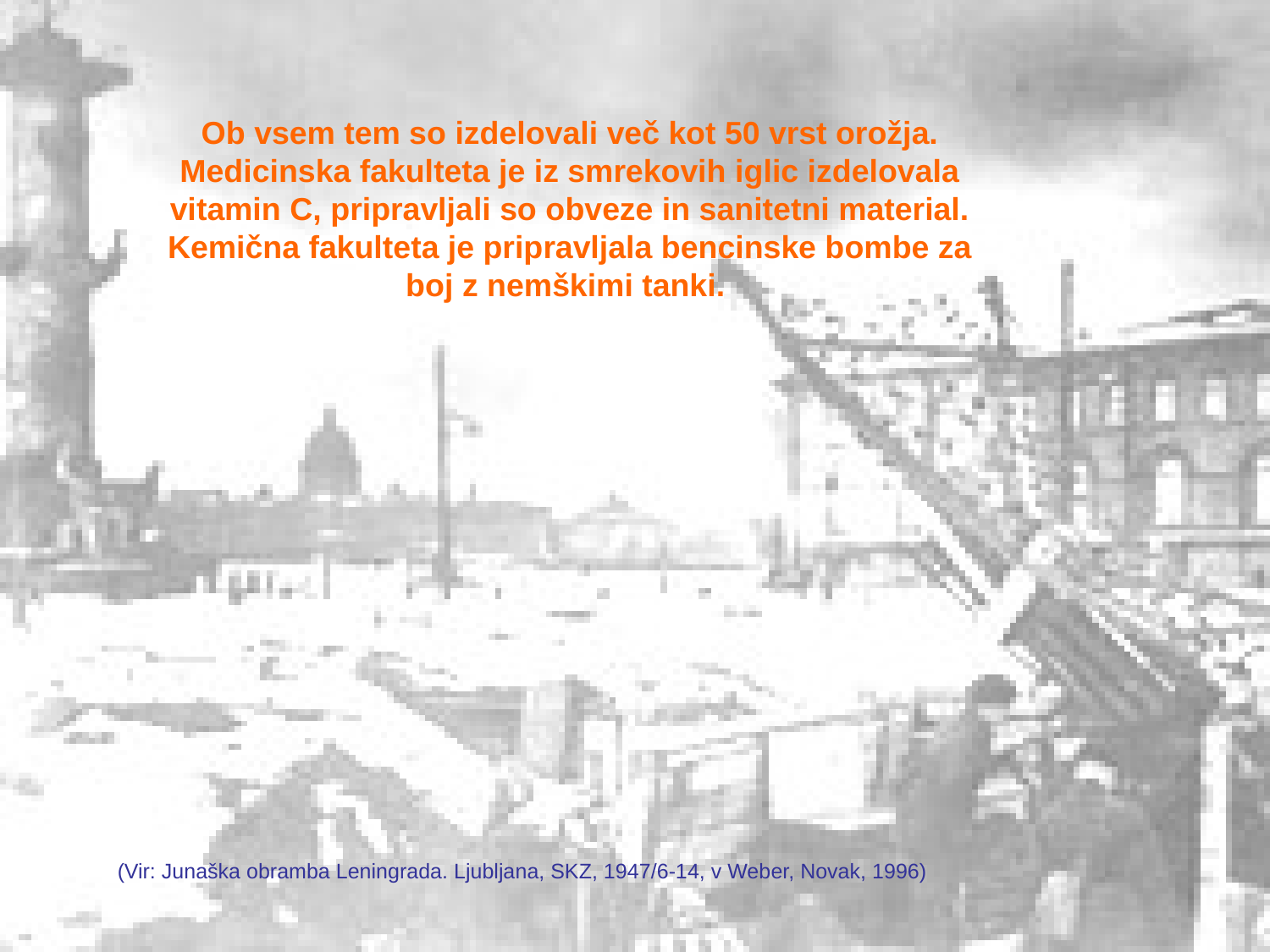

Ob vsem tem so izdelovali več kot 50 vrst orožja. Medicinska fakulteta je iz smrekovih iglic izdelovala vitamin C, pripravljali so obveze in sanitetni material. Kemična fakulteta je pripravljala bencinske bombe za boj z nemškimi tanki.

(Vir: Junaška obramba Leningrada. Ljubljana, SKZ, 1947/6-14, v Weber, Novak, 1996)